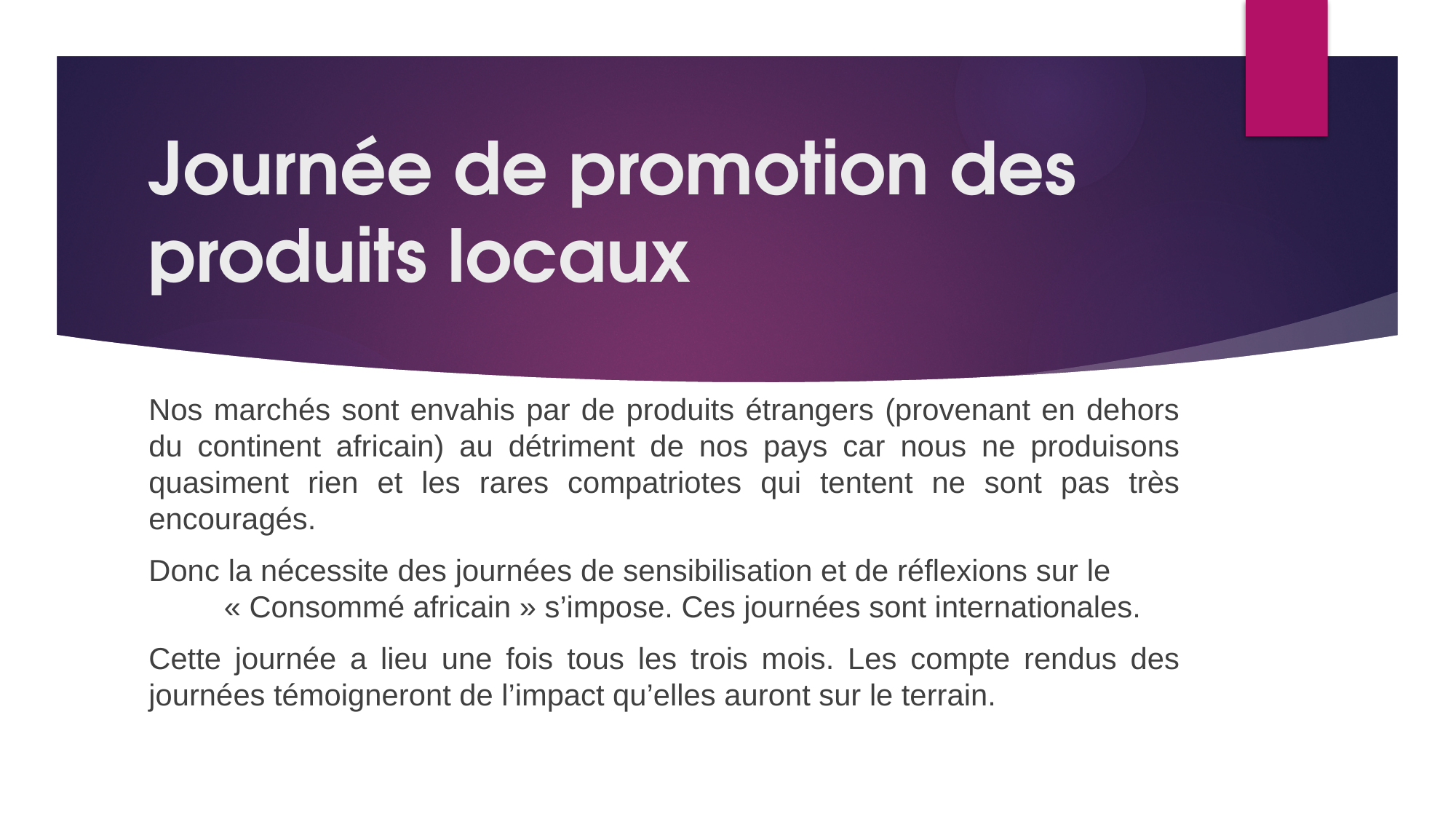

# Journée de promotion des produits locaux
Nos marchés sont envahis par de produits étrangers (provenant en dehors du continent africain) au détriment de nos pays car nous ne produisons quasiment rien et les rares compatriotes qui tentent ne sont pas très encouragés.
Donc la nécessite des journées de sensibilisation et de réflexions sur le                  « Consommé africain » s’impose. Ces journées sont internationales.
Cette journée a lieu une fois tous les trois mois. Les compte rendus des journées témoigneront de l’impact qu’elles auront sur le terrain.